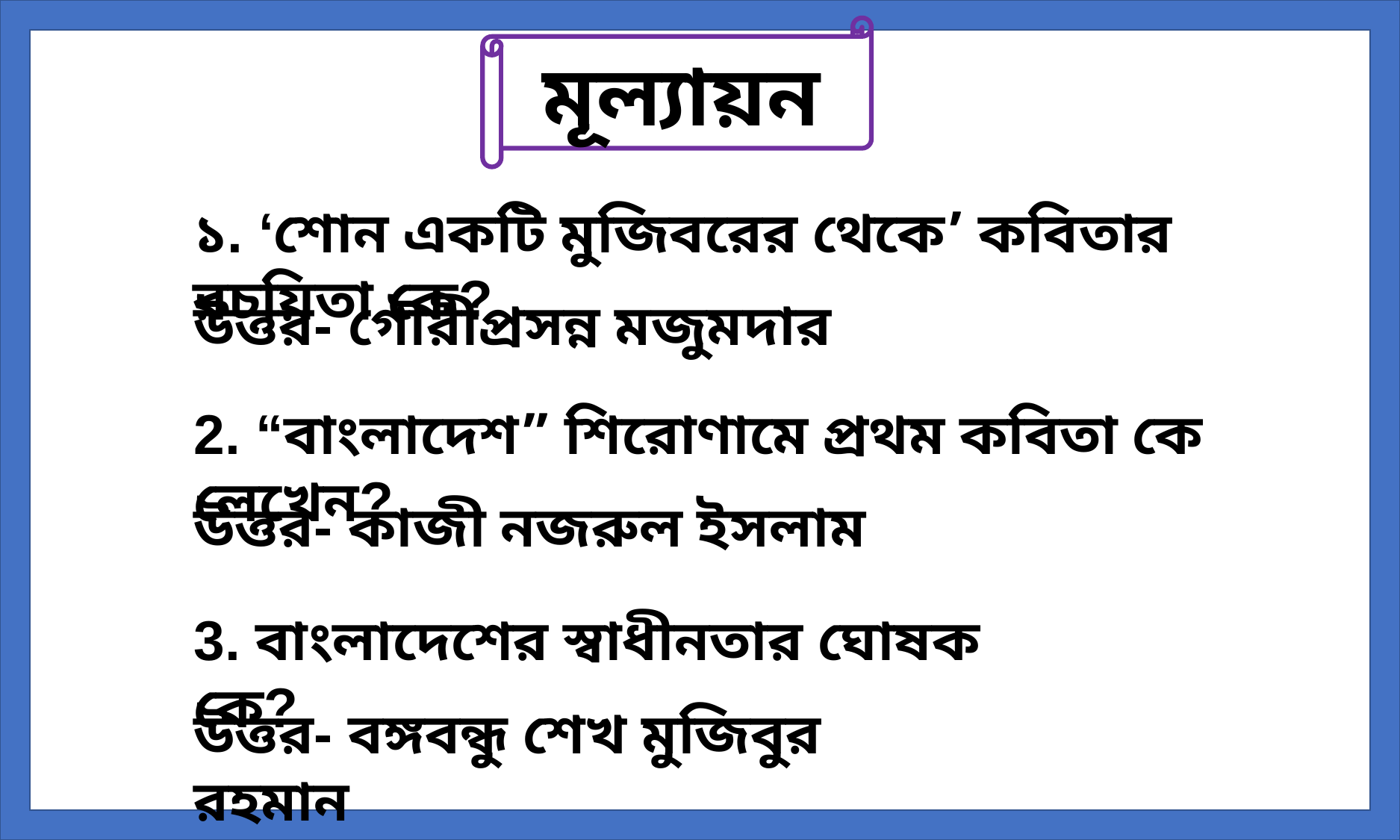

মূল্যায়ন
১. ‘শোন একটি মুজিবরের থেকে’ কবিতার রচয়িতা কে?
উত্তর- গৌরীপ্রসন্ন মজুমদার
2. “বাংলাদেশ” শিরোণামে প্রথম কবিতা কে লেখেন?
উত্তর- কাজী নজরুল ইসলাম
3. বাংলাদেশের স্বাধীনতার ঘোষক কে?
উত্তর- বঙ্গবন্ধু শেখ মুজিবুর রহমান